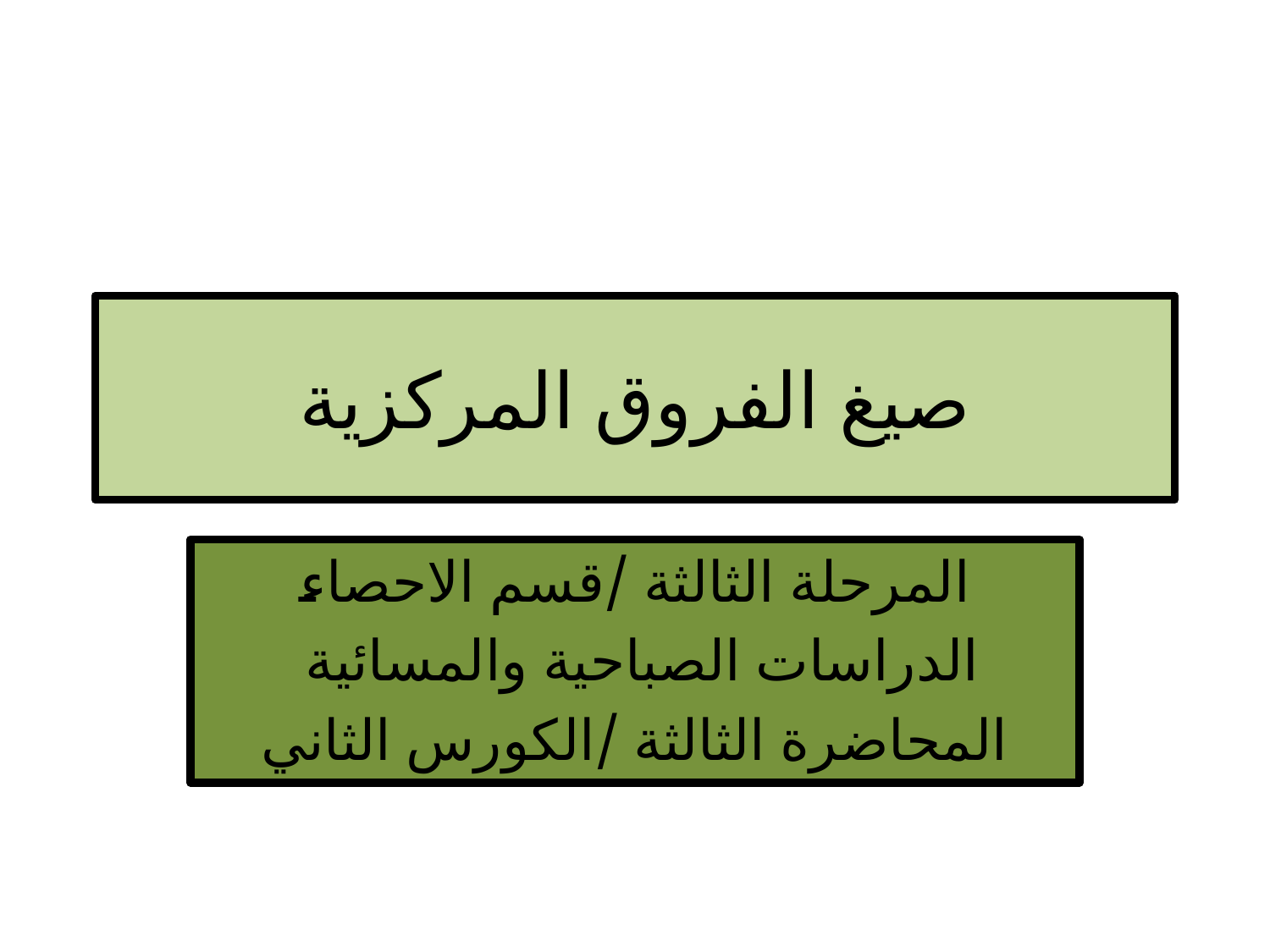

# صيغ الفروق المركزية
المرحلة الثالثة /قسم الاحصاء
الدراسات الصباحية والمسائية
المحاضرة الثالثة /الكورس الثاني